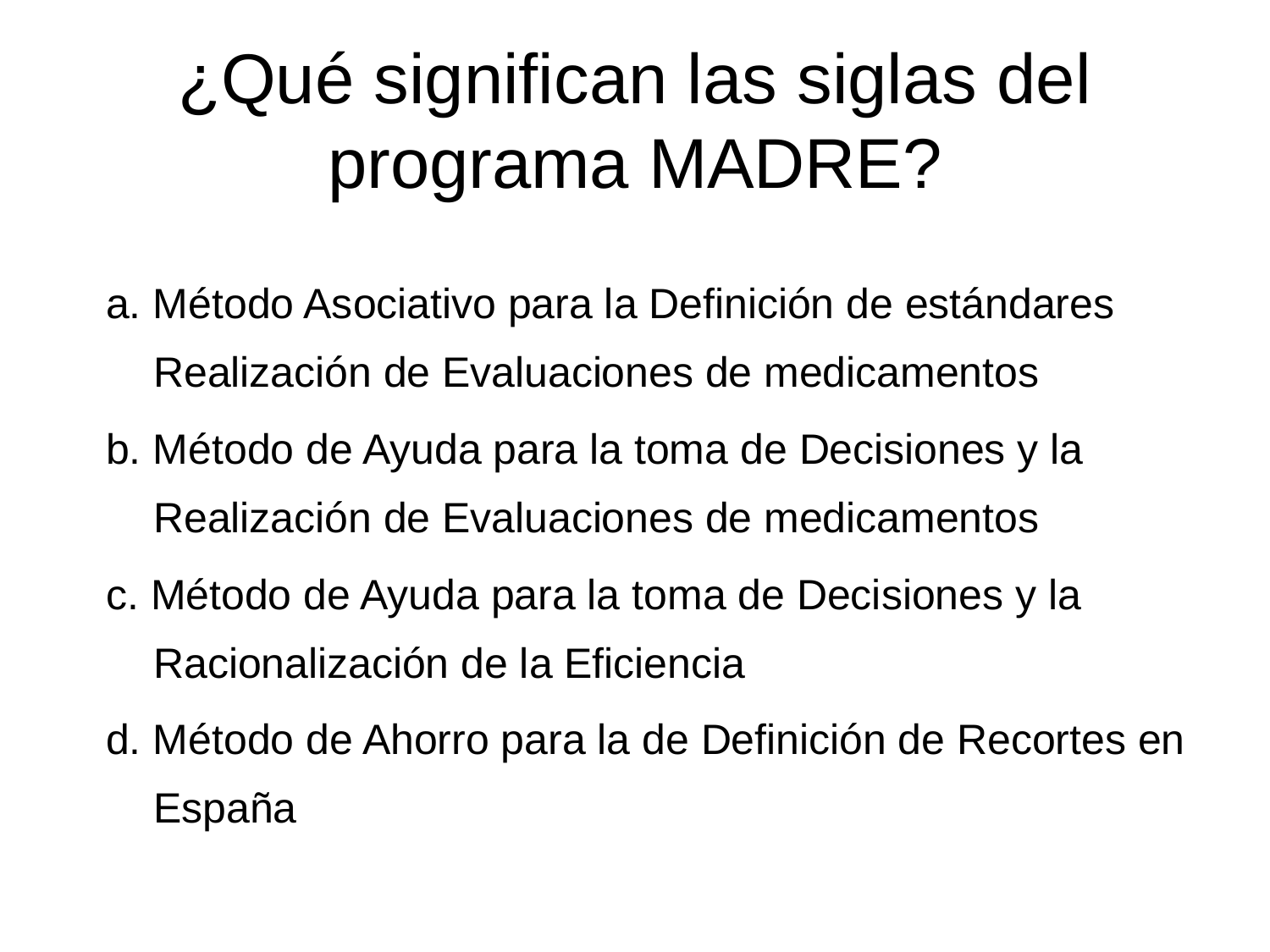

# ¿Qué significan las siglas del programa MADRE?
a. Método Asociativo para la Definición de estándares Realización de Evaluaciones de medicamentos
b. Método de Ayuda para la toma de Decisiones y la Realización de Evaluaciones de medicamentos
c. Método de Ayuda para la toma de Decisiones y la Racionalización de la Eficiencia
d. Método de Ahorro para la de Definición de Recortes en España